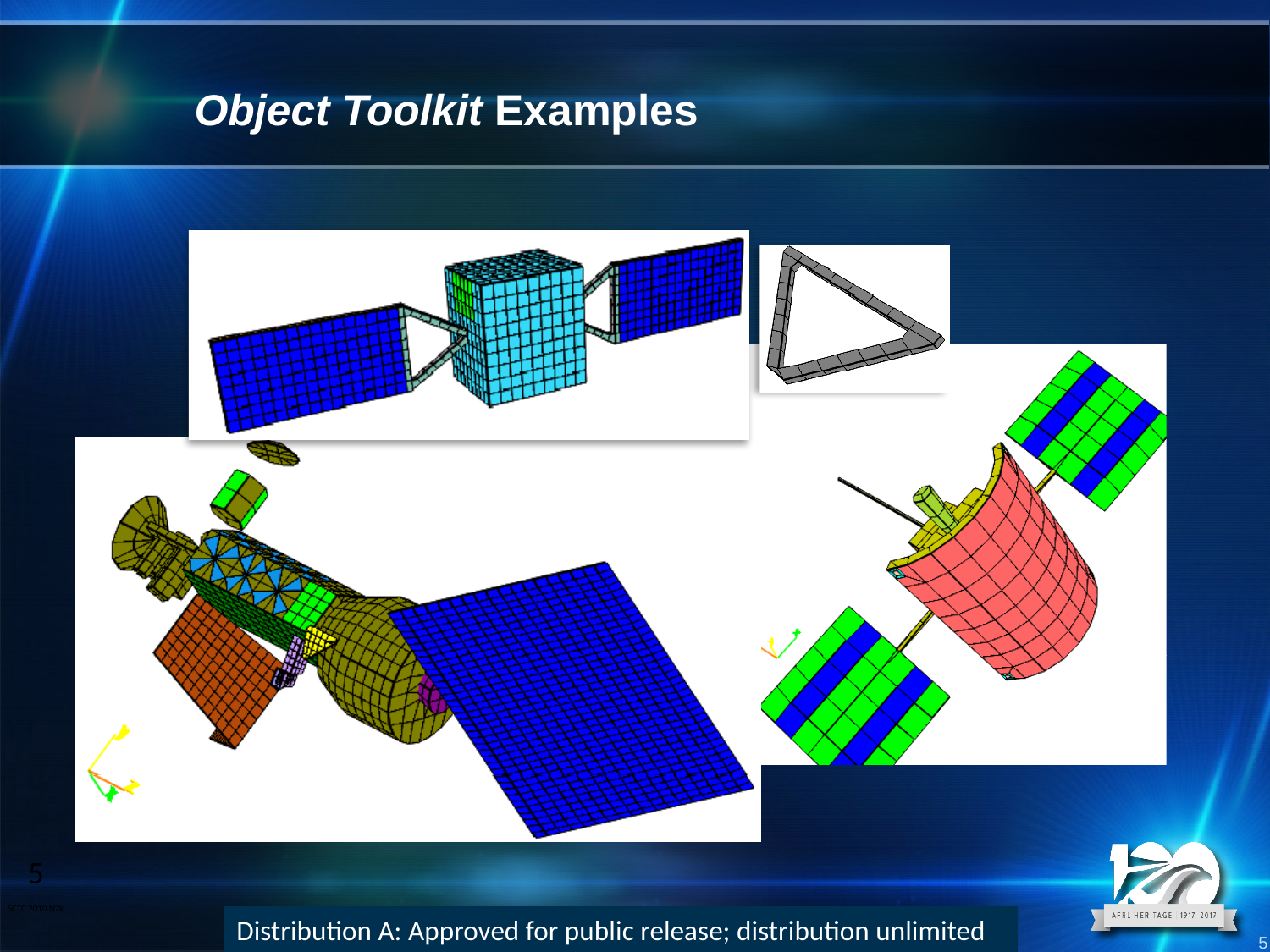

# Object Toolkit Examples

5
SCTC 2010 N2k
Distribution A: Approved for public release; distribution unlimited